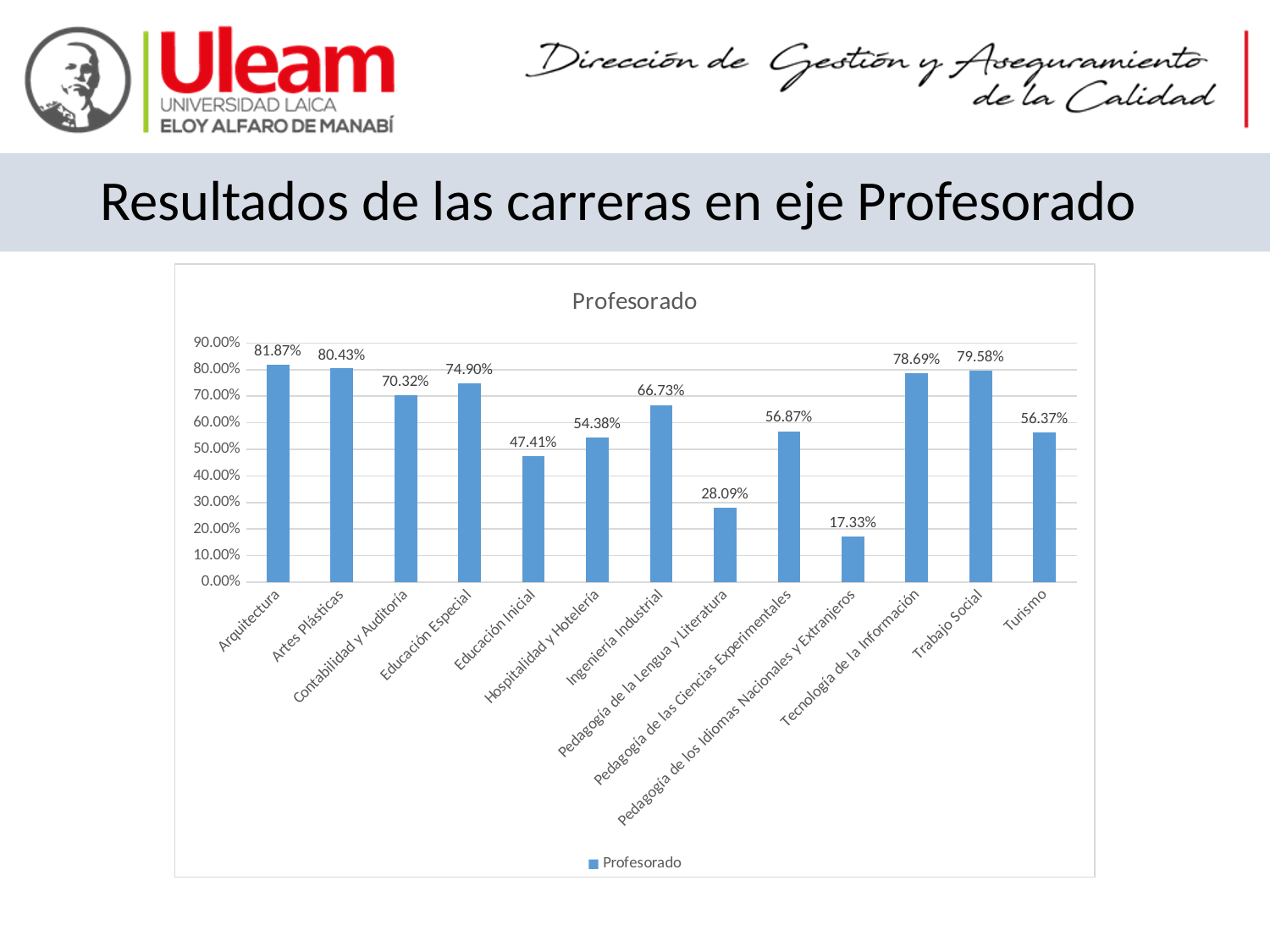

# Resultados de las carreras en eje Profesorado

### Chart:

| Category | Profesorado |
|---|---|
| Arquitectura | 0.8187 |
| Artes Plásticas | 0.8043 |
| Contabilidad y Auditoría | 0.7032 |
| Educación Especial | 0.749 |
| Educación Inicial | 0.4741 |
| Hospitalidad y Hotelería | 0.5438 |
| Ingeniería Industrial | 0.6673 |
| Pedagogía de la Lengua y Literatura | 0.2809 |
| Pedagogía de las Ciencias Experimentales | 0.5687 |
| Pedagogía de los Idiomas Nacionales y Extranjeros | 0.1733 |
| Tecnología de la Información | 0.7869 |
| Trabajo Social | 0.7958 |
| Turismo | 0.5637 |